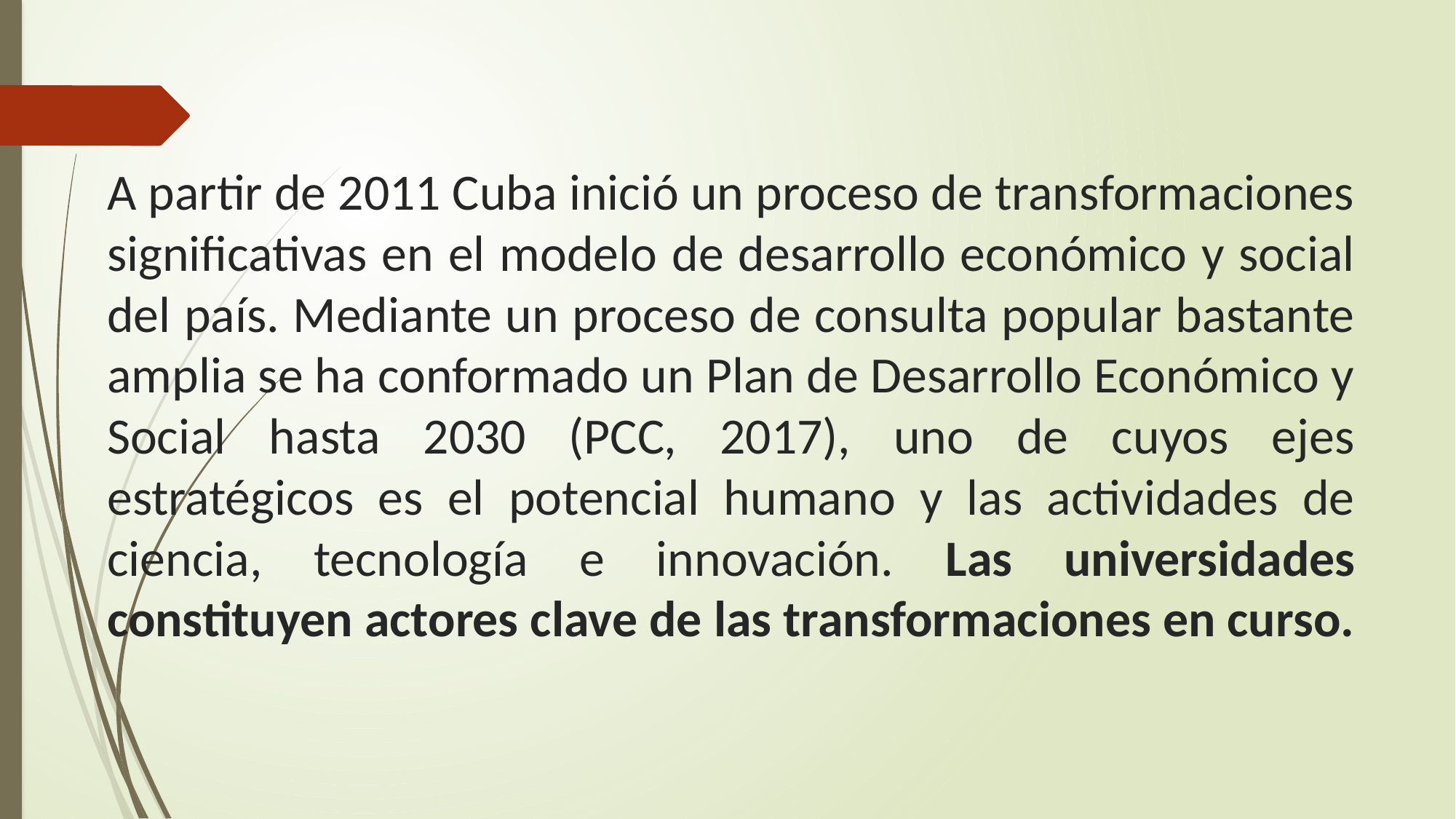

# A partir de 2011 Cuba inició un proceso de transformaciones significativas en el modelo de desarrollo económico y social del país. Mediante un proceso de consulta popular bastante amplia se ha conformado un Plan de Desarrollo Económico y Social hasta 2030 (PCC, 2017), uno de cuyos ejes estratégicos es el potencial humano y las actividades de ciencia, tecnología e innovación. Las universidades constituyen actores clave de las transformaciones en curso.